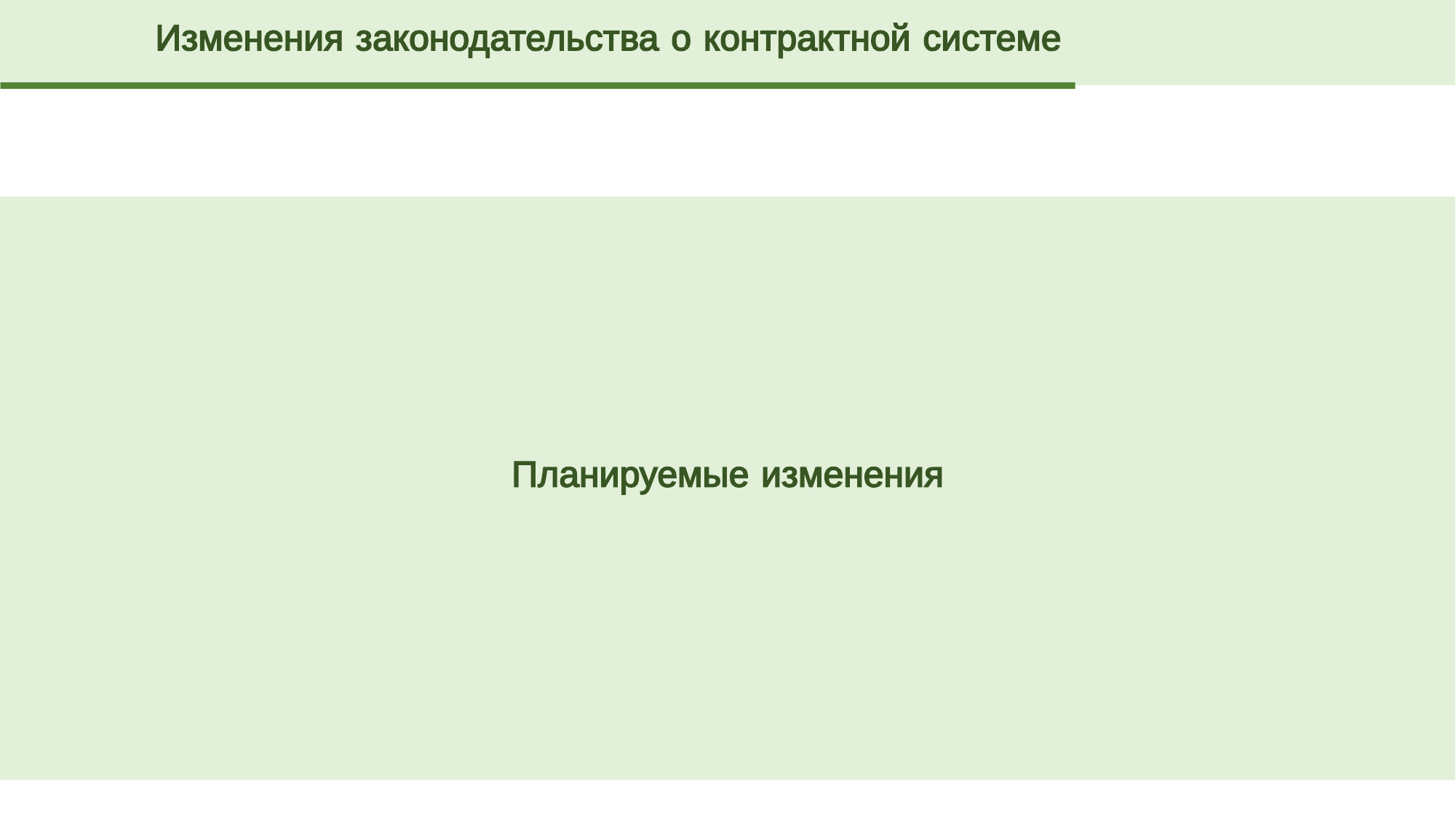

Изменения законодательства о контрактной системе
Планируемые изменения